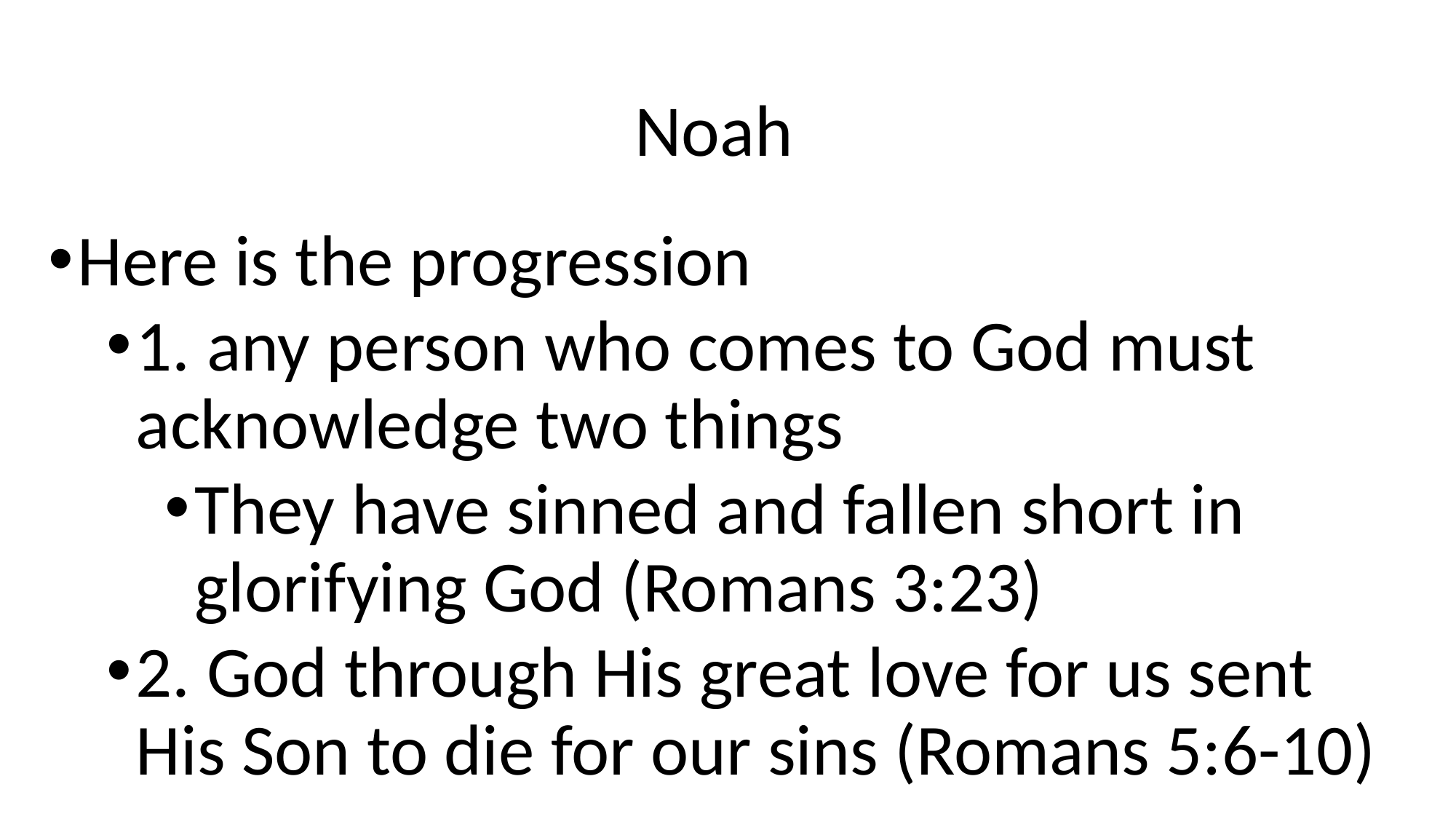

# Noah
Here is the progression
1. any person who comes to God must acknowledge two things
They have sinned and fallen short in glorifying God (Romans 3:23)
2. God through His great love for us sent His Son to die for our sins (Romans 5:6-10)